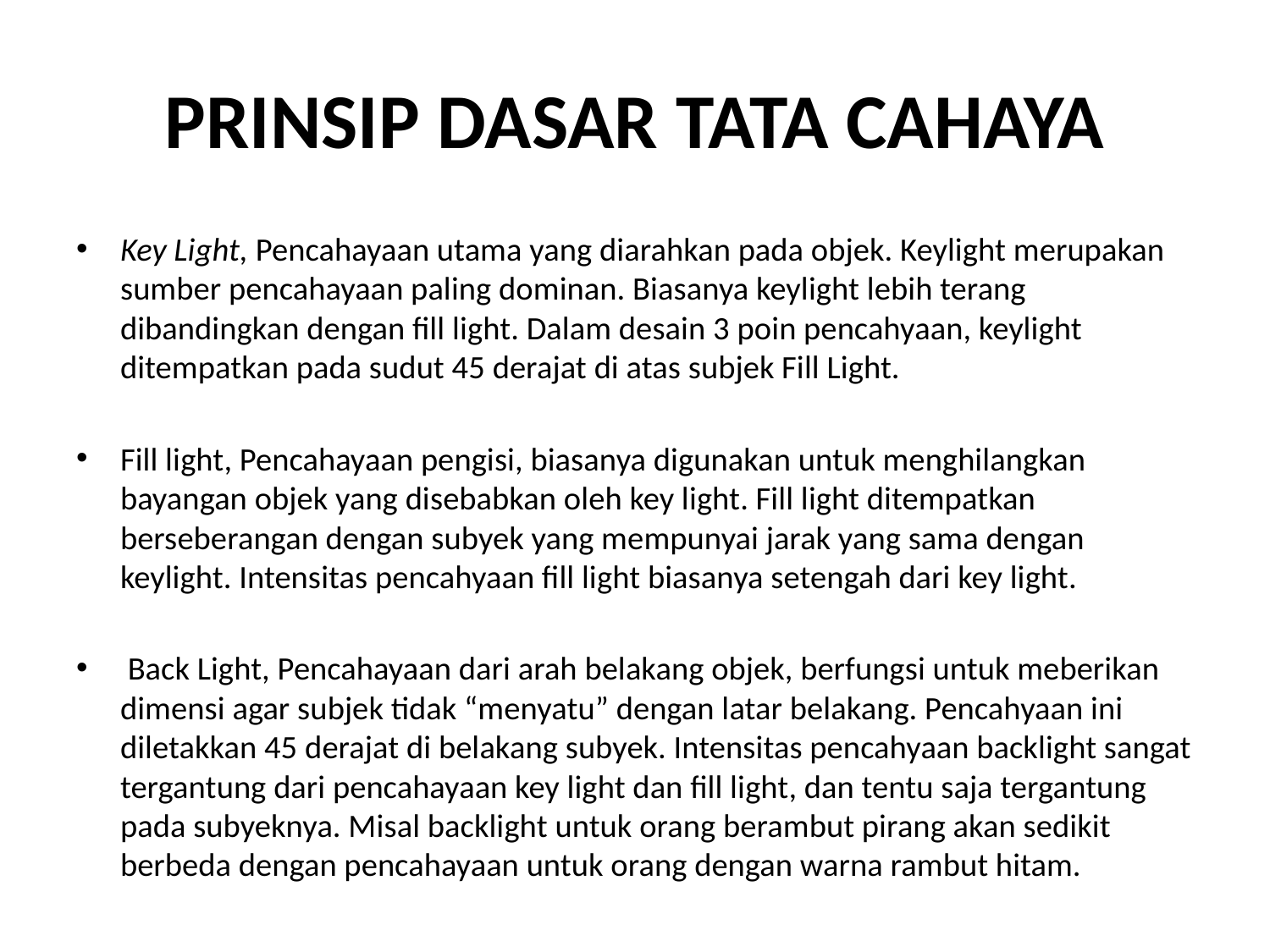

# PRINSIP DASAR TATA CAHAYA
Key Light, Pencahayaan utama yang diarahkan pada objek. Keylight merupakan sumber pencahayaan paling dominan. Biasanya keylight lebih terang dibandingkan dengan fill light. Dalam desain 3 poin pencahyaan, keylight ditempatkan pada sudut 45 derajat di atas subjek Fill Light.

Fill light, Pencahayaan pengisi, biasanya digunakan untuk menghilangkan bayangan objek yang disebabkan oleh key light. Fill light ditempatkan berseberangan dengan subyek yang mempunyai jarak yang sama dengan keylight. Intensitas pencahyaan fill light biasanya setengah dari key light.

 Back Light, Pencahayaan dari arah belakang objek, berfungsi untuk meberikan dimensi agar subjek tidak “menyatu” dengan latar belakang. Pencahyaan ini diletakkan 45 derajat di belakang subyek. Intensitas pencahyaan backlight sangat tergantung dari pencahayaan key light dan fill light, dan tentu saja tergantung pada subyeknya. Misal backlight untuk orang berambut pirang akan sedikit berbeda dengan pencahayaan untuk orang dengan warna rambut hitam.